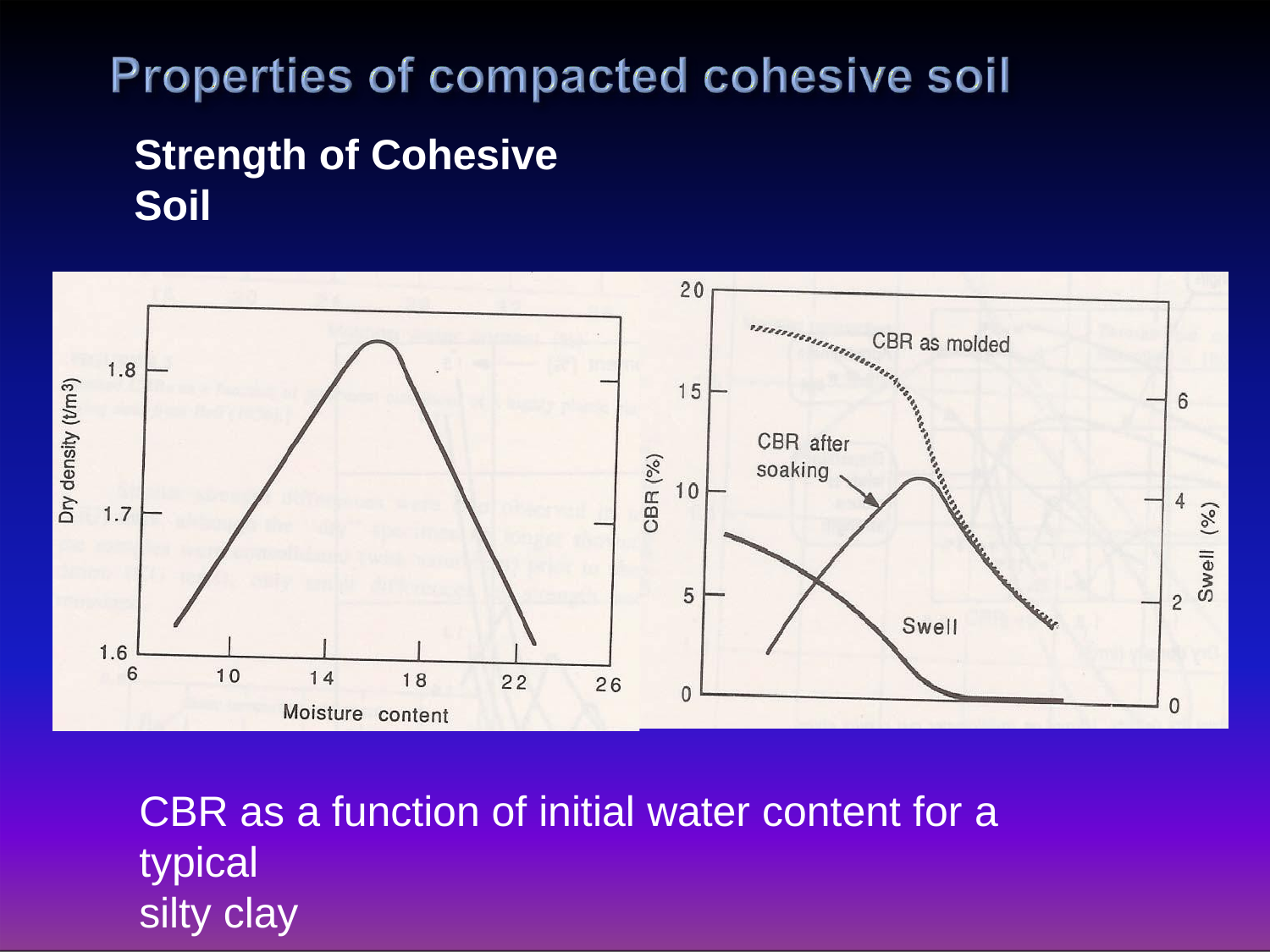

# Strength of Cohesive Soil

CBR as a function of initial water content for a typical
silty clay